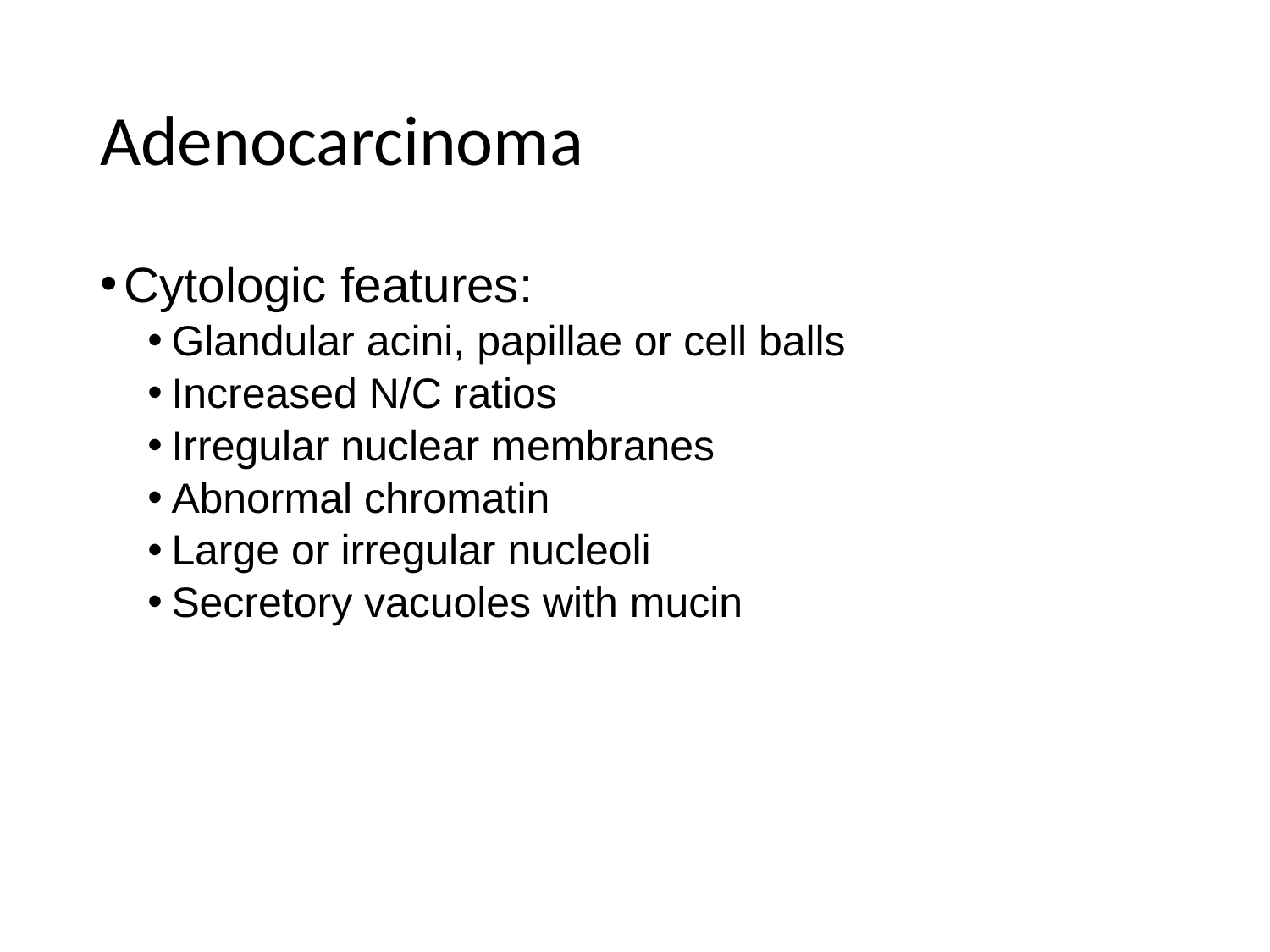

# Adenocarcinoma
Cytologic features:
Glandular acini, papillae or cell balls
Increased N/C ratios
Irregular nuclear membranes
Abnormal chromatin
Large or irregular nucleoli
Secretory vacuoles with mucin